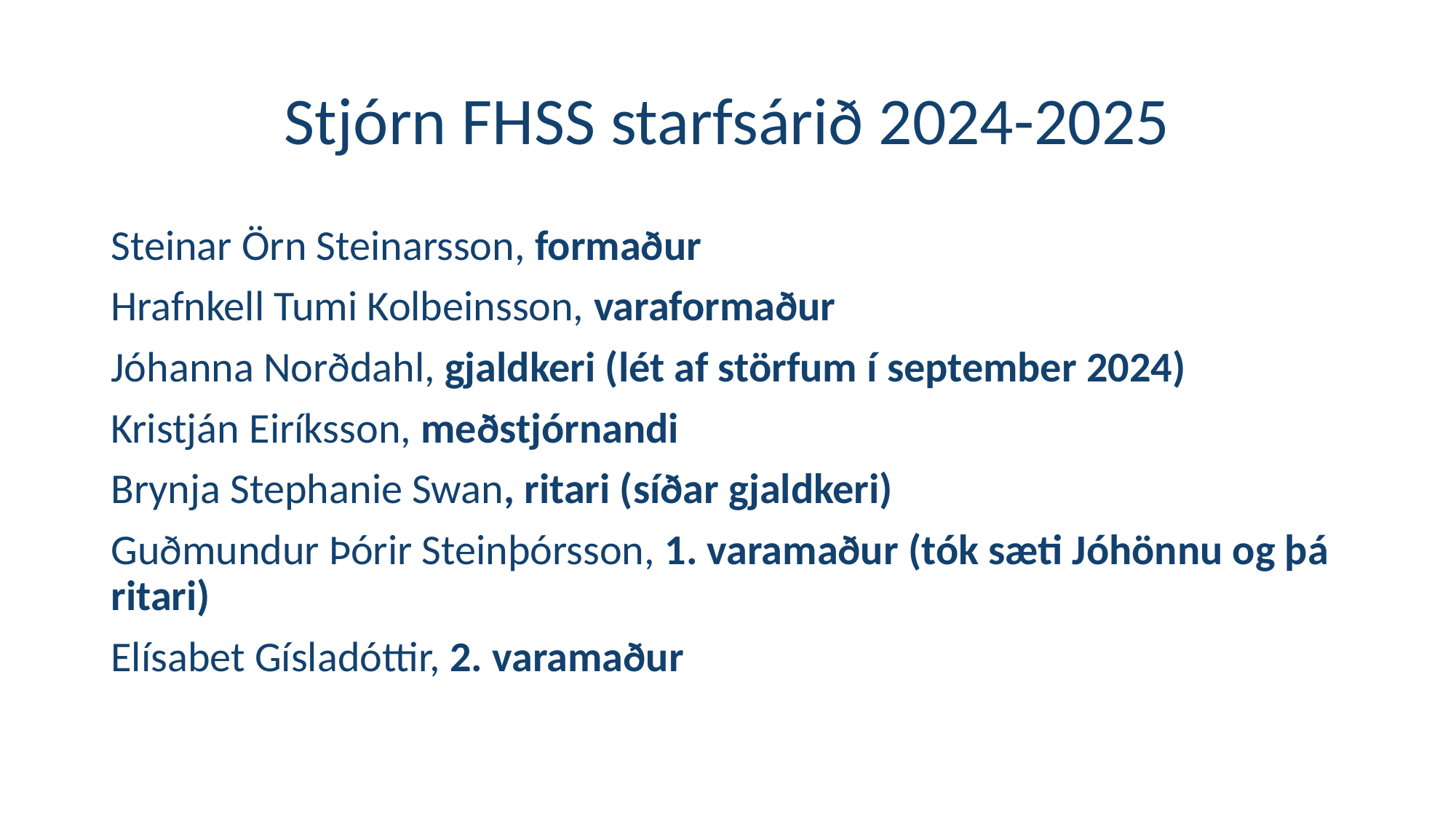

# Stjórn FHSS starfsárið 2024-2025
Steinar Örn Steinarsson, formaður
Hrafnkell Tumi Kolbeinsson, varaformaður
Jóhanna Norðdahl, gjaldkeri (lét af störfum í september 2024)
Kristján Eiríksson, meðstjórnandi
Brynja Stephanie Swan, ritari (síðar gjaldkeri)
Guðmundur Þórir Steinþórsson, 1. varamaður (tók sæti Jóhönnu og þá ritari)
Elísabet Gísladóttir, 2. varamaður